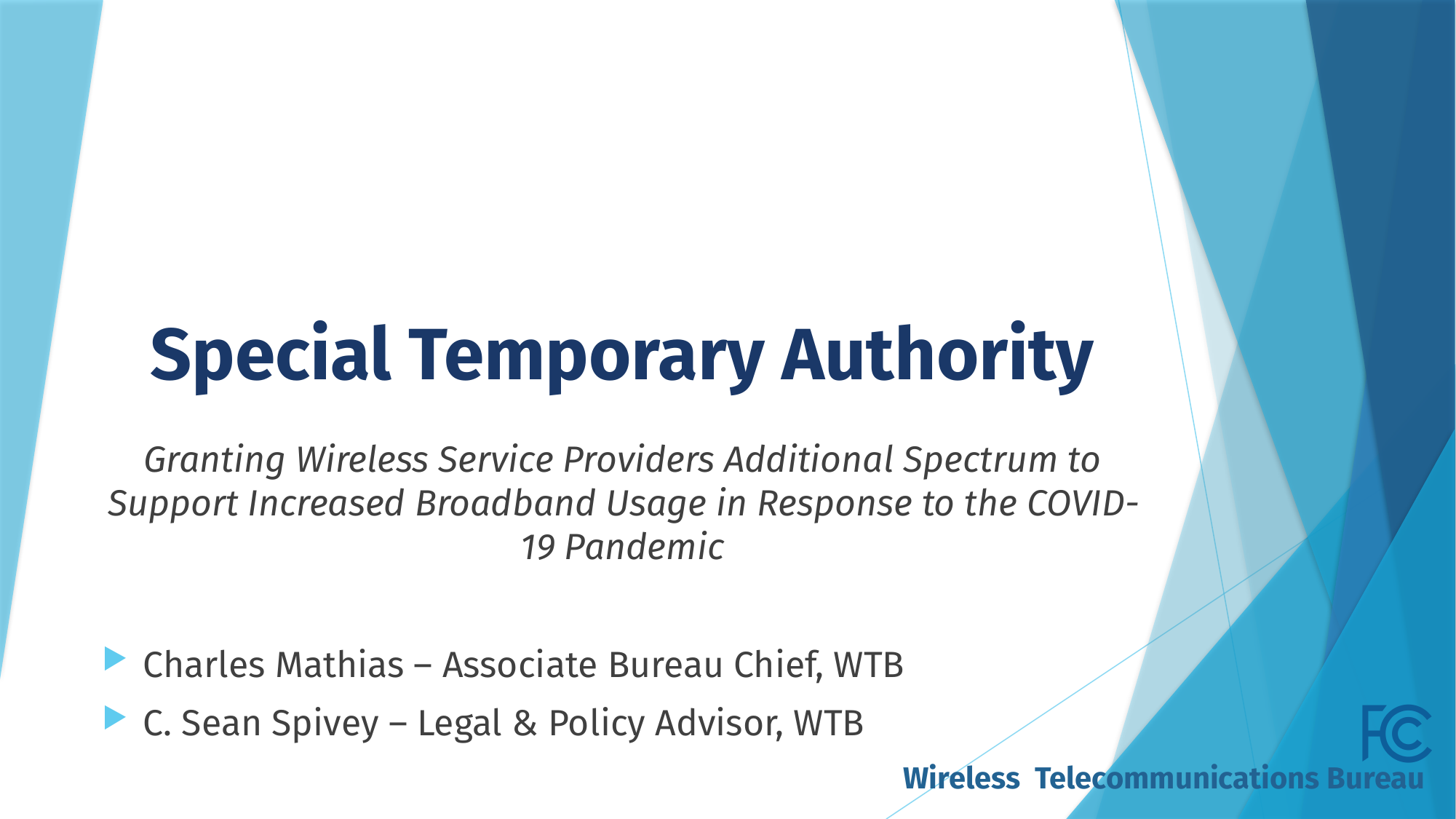

# Special Temporary Authority
Granting Wireless Service Providers Additional Spectrum to Support Increased Broadband Usage in Response to the COVID-19 Pandemic

Charles Mathias – Associate Bureau Chief, WTB
C. Sean Spivey – Legal & Policy Advisor, WTB